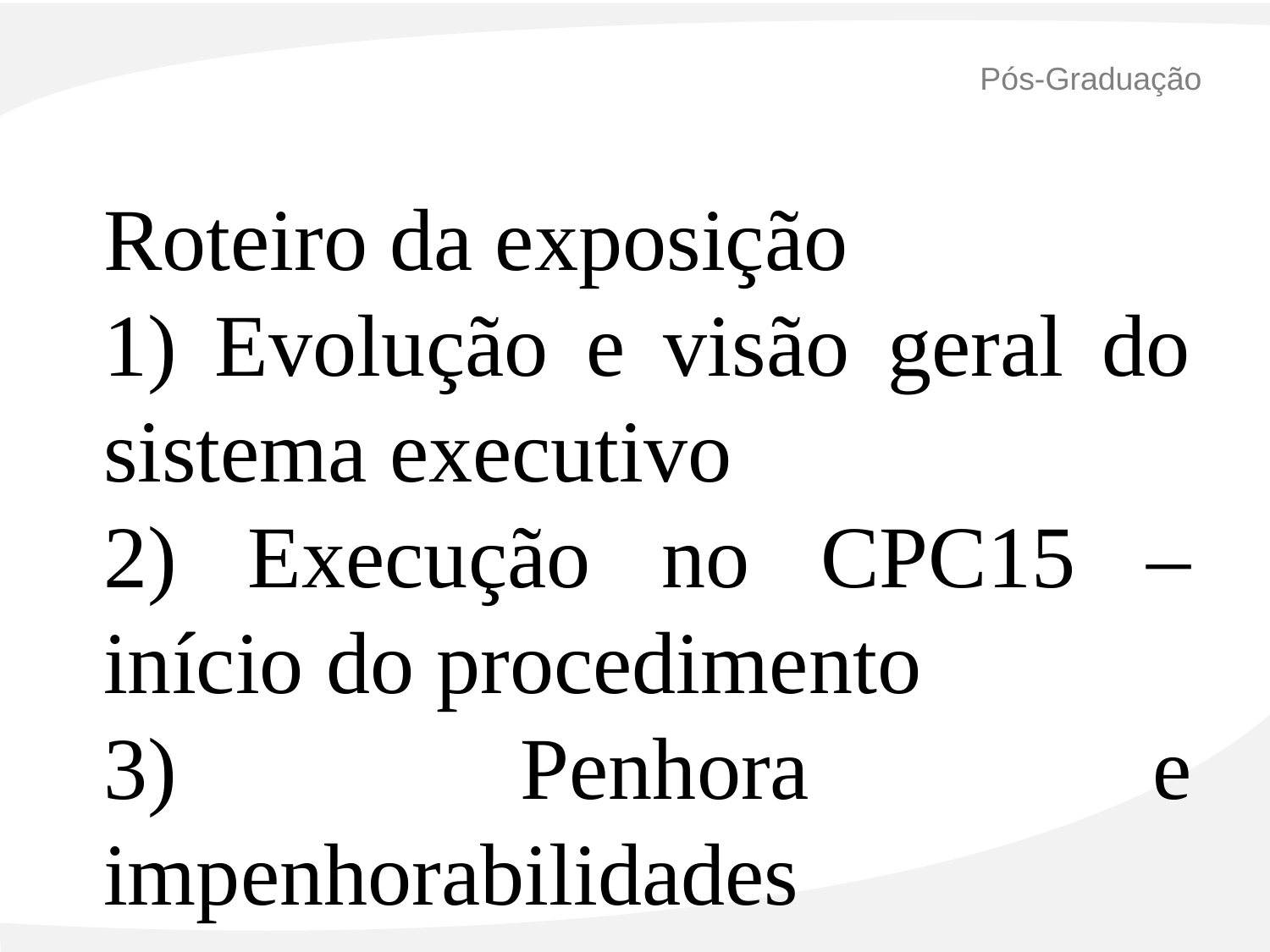

# Pós-Graduação
Roteiro da exposição
1) Evolução e visão geral do sistema executivo
2) Execução no CPC15 – início do procedimento
3) Penhora e impenhorabilidades